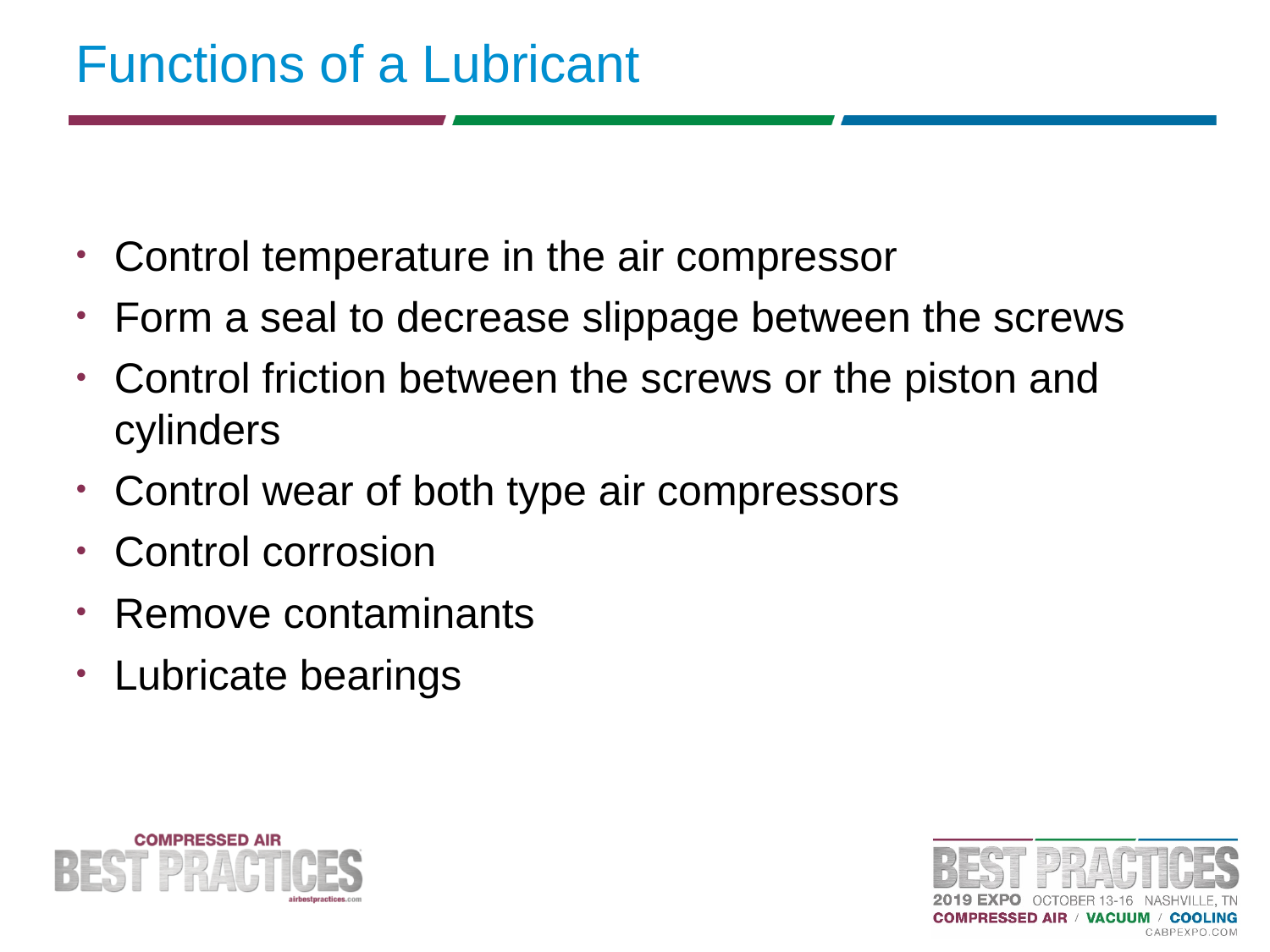

# Functions of a Lubricant
Control temperature in the air compressor
Form a seal to decrease slippage between the screws
Control friction between the screws or the piston and cylinders
Control wear of both type air compressors
Control corrosion
Remove contaminants
Lubricate bearings